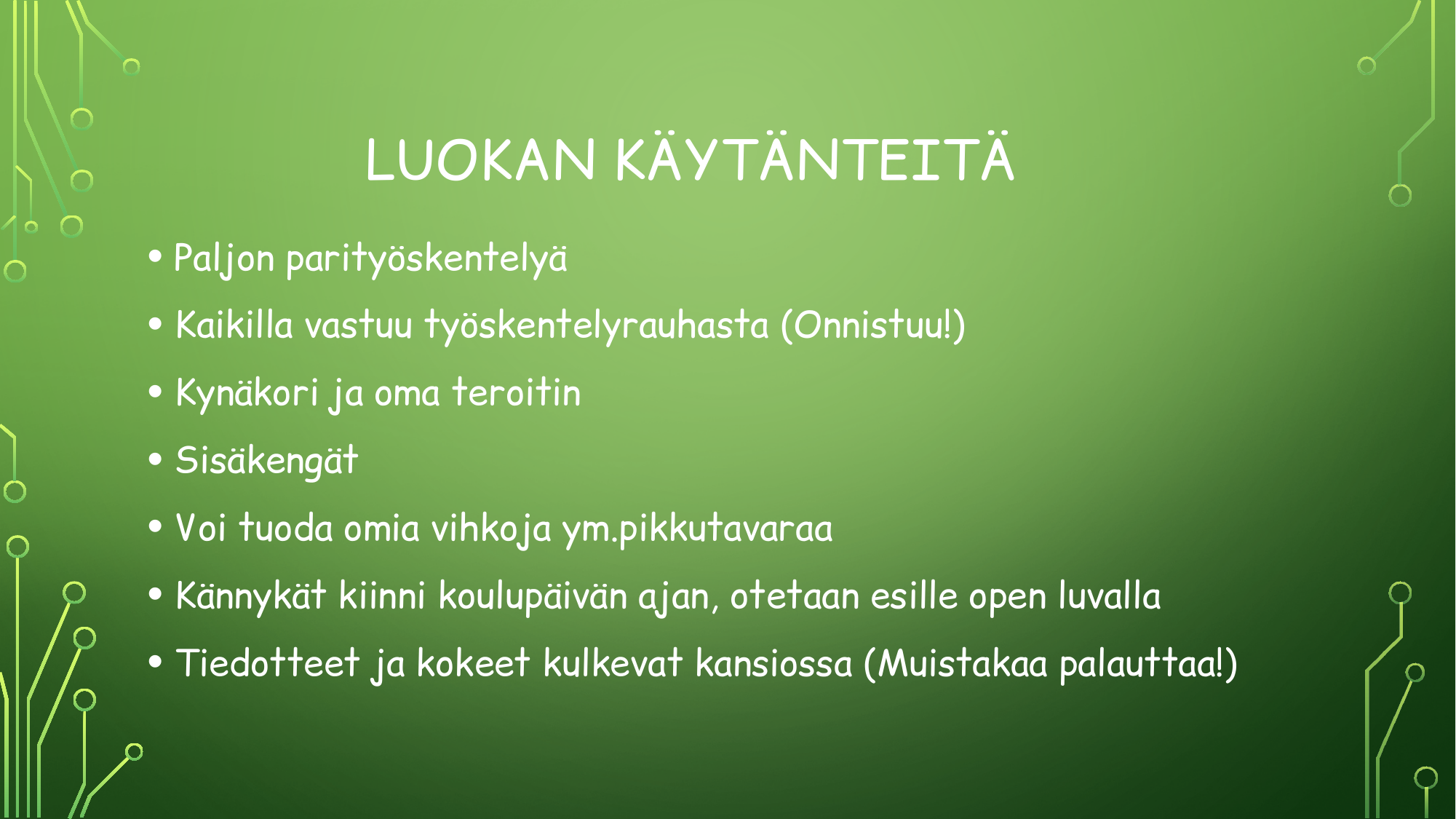

# LUOKAN KÄYTÄNTEITÄ
Paljon parityöskentelyä
Kaikilla vastuu työskentelyrauhasta (Onnistuu!)
Kynäkori ja oma teroitin
Sisäkengät
Voi tuoda omia vihkoja ym.pikkutavaraa
Kännykät kiinni koulupäivän ajan, otetaan esille open luvalla
Tiedotteet ja kokeet kulkevat kansiossa (Muistakaa palauttaa!)